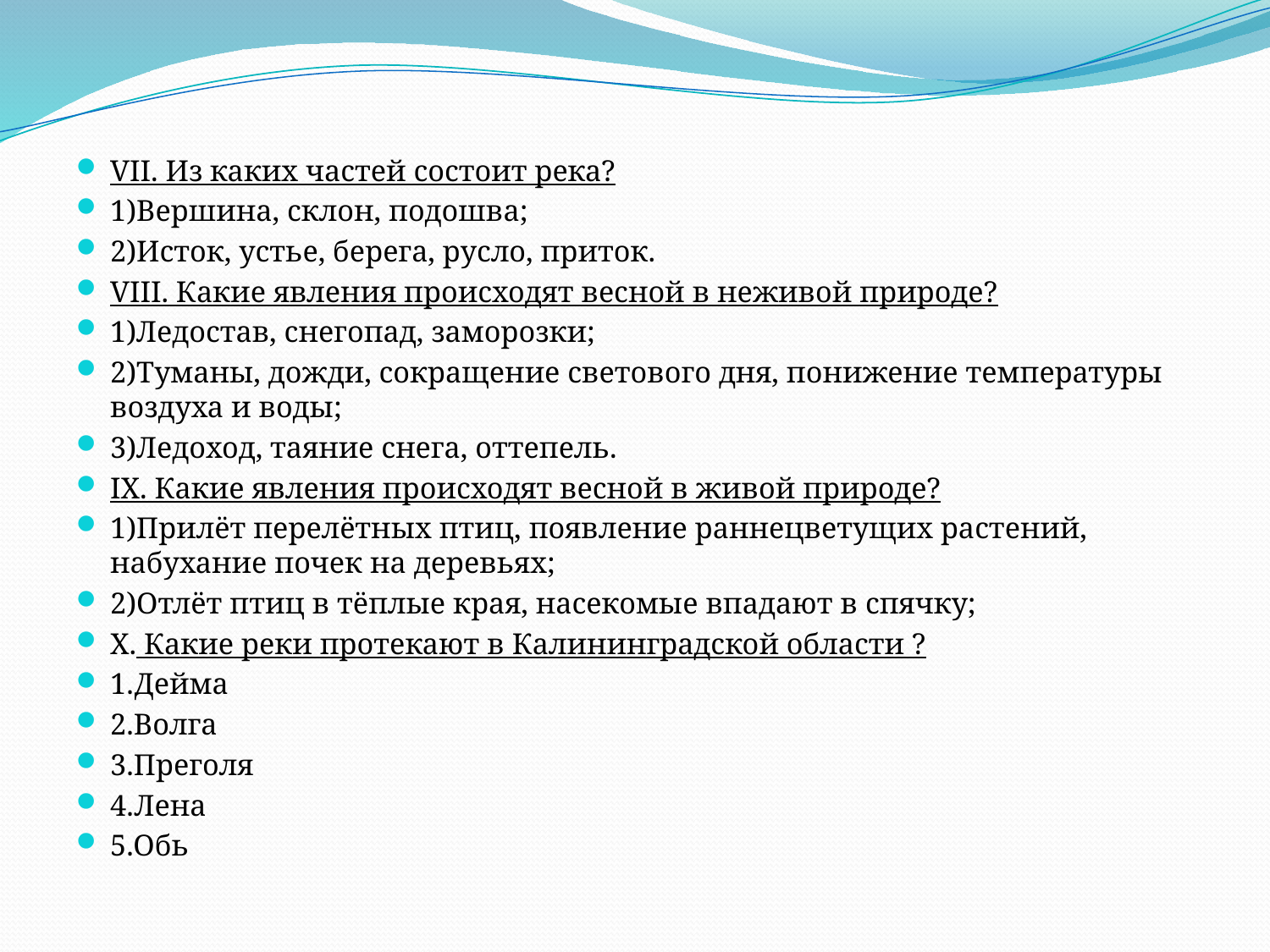

#
VII. Из каких частей состоит река?
1)Вершина, склон, подошва;
2)Исток, устье, берега, русло, приток.
VIII. Какие явления происходят весной в неживой природе?
1)Ледостав, снегопад, заморозки;
2)Туманы, дожди, сокращение светового дня, понижение температуры воздуха и воды;
3)Ледоход, таяние снега, оттепель.
IX. Какие явления происходят весной в живой природе?
1)Прилёт перелётных птиц, появление раннецветущих растений, набухание почек на деревьях;
2)Отлёт птиц в тёплые края, насекомые впадают в спячку;
X. Какие реки протекают в Калининградской области ?
1.Дейма
2.Волга
3.Преголя
4.Лена
5.Обь